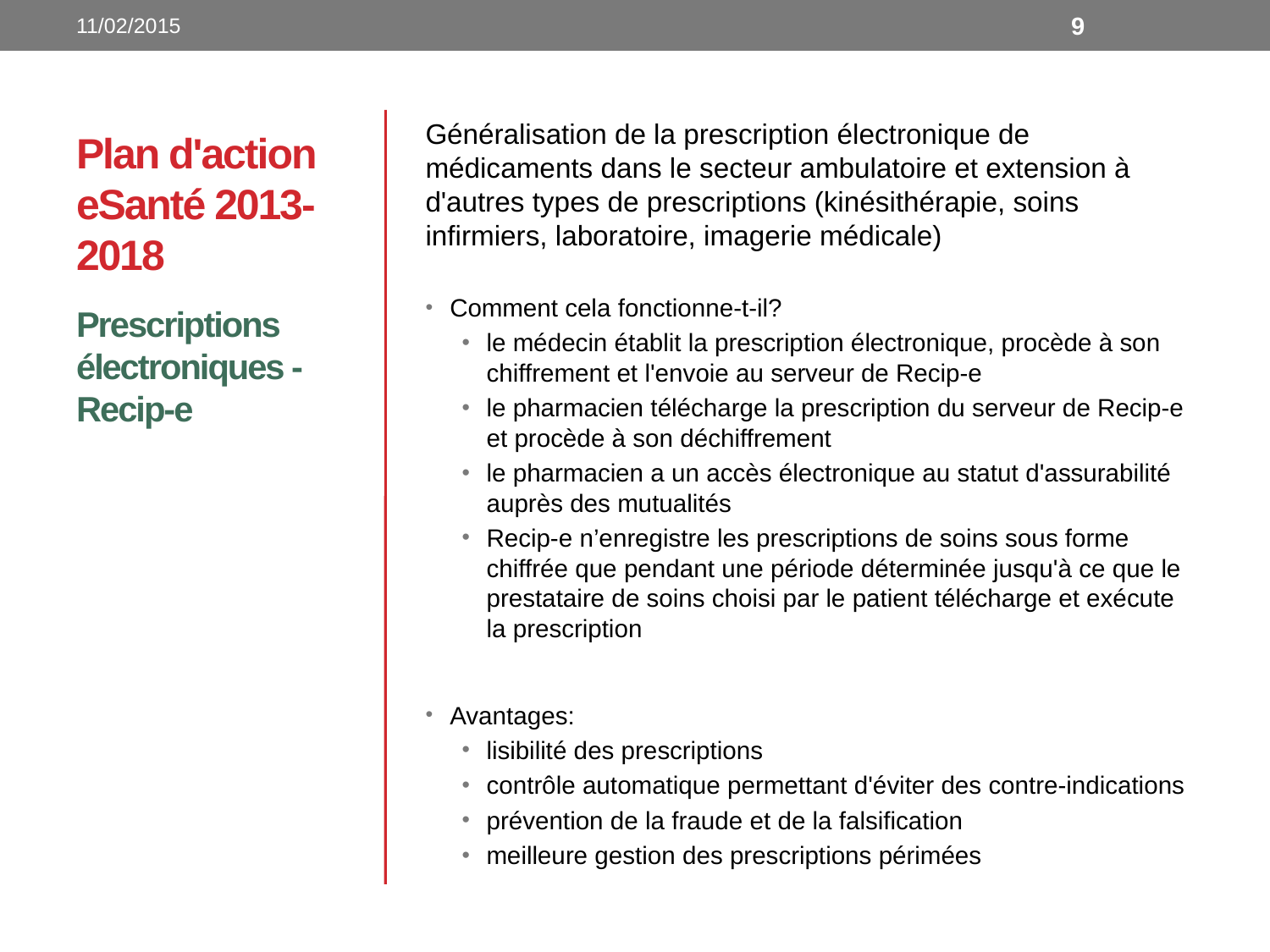

11/02/2015
9
# Plan d'action eSanté 2013-2018
Généralisation de la prescription électronique de médicaments dans le secteur ambulatoire et extension à d'autres types de prescriptions (kinésithérapie, soins infirmiers, laboratoire, imagerie médicale)

Comment cela fonctionne-t-il?
le médecin établit la prescription électronique, procède à son chiffrement et l'envoie au serveur de Recip-e
le pharmacien télécharge la prescription du serveur de Recip-e et procède à son déchiffrement
le pharmacien a un accès électronique au statut d'assurabilité auprès des mutualités
Recip-e n’enregistre les prescriptions de soins sous forme chiffrée que pendant une période déterminée jusqu'à ce que le prestataire de soins choisi par le patient télécharge et exécute la prescription

Avantages:
lisibilité des prescriptions
contrôle automatique permettant d'éviter des contre-indications
prévention de la fraude et de la falsification
meilleure gestion des prescriptions périmées

Prescriptions électroniques -
Recip-e